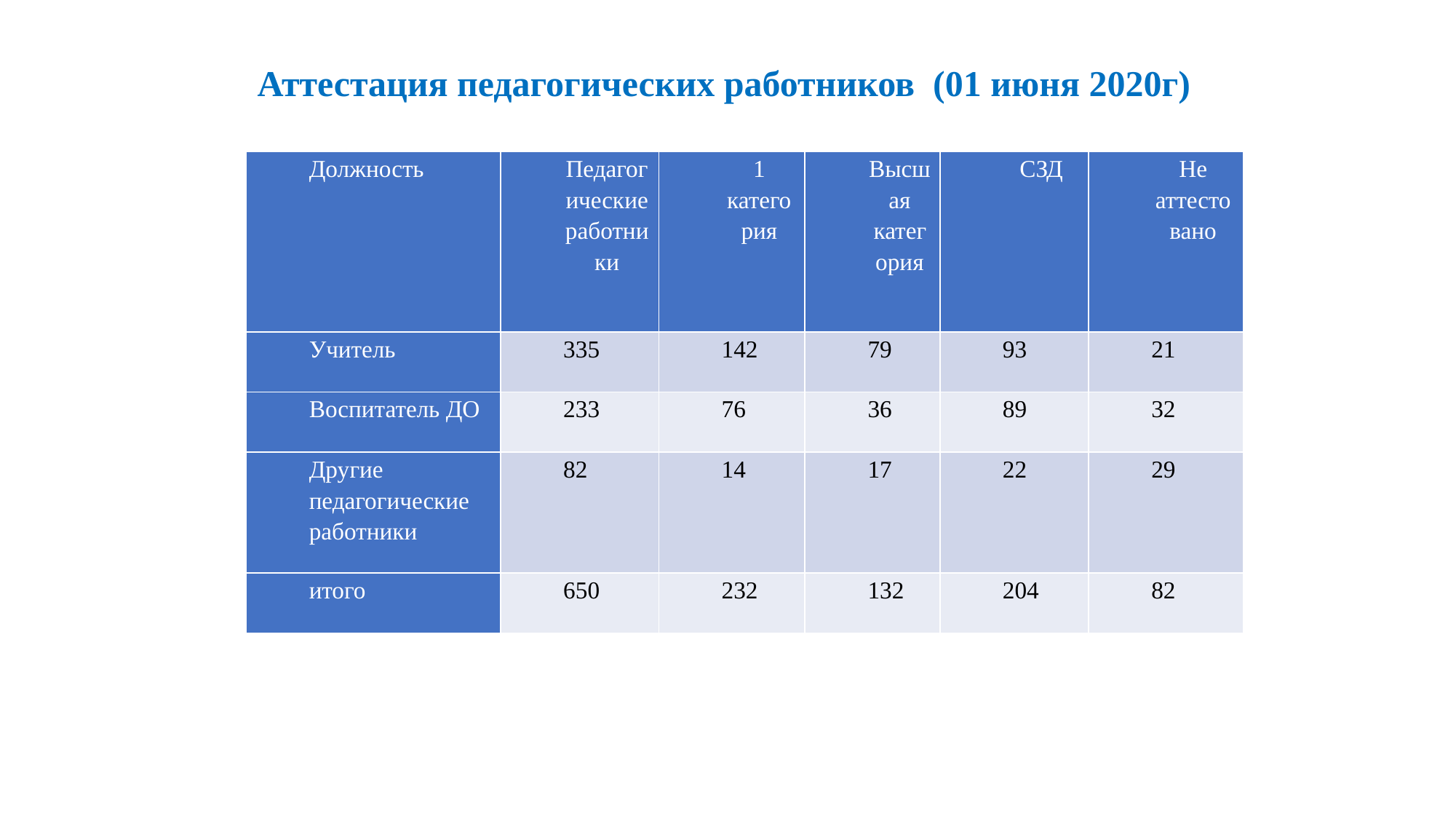

Аттестация педагогических работников  (01 июня 2020г)
| Должность | Педагогические работники | 1 категория | Высшая категория | СЗД | Не аттестовано |
| --- | --- | --- | --- | --- | --- |
| Учитель | 335 | 142 | 79 | 93 | 21 |
| Воспитатель ДО | 233 | 76 | 36 | 89 | 32 |
| Другие педагогические работники | 82 | 14 | 17 | 22 | 29 |
| итого | 650 | 232 | 132 | 204 | 82 |